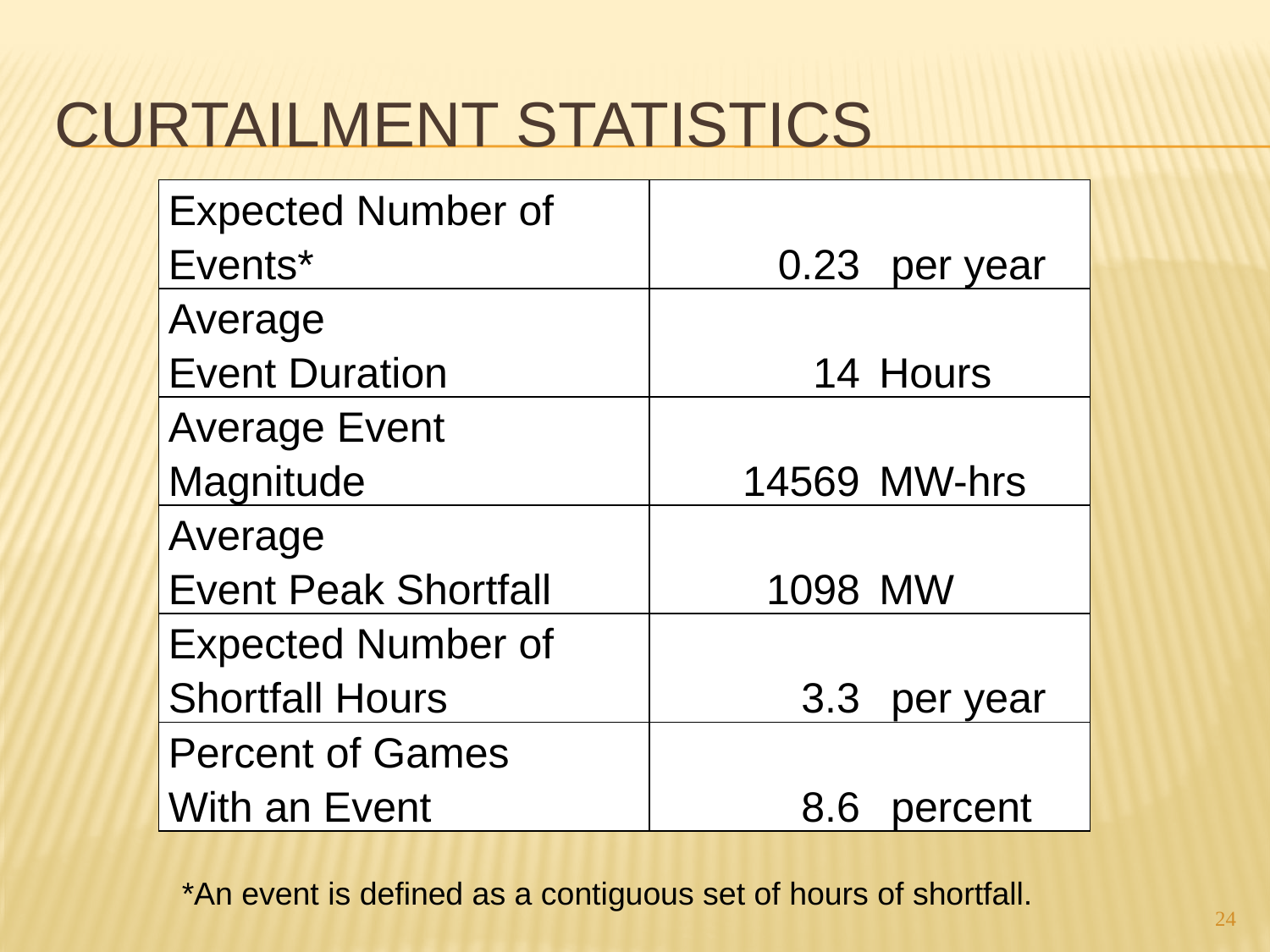

# Curtailment statistics
| Expected Number of Events\* | 0.23 | per year |
| --- | --- | --- |
| Average Event Duration | 14 | Hours |
| Average Event Magnitude | 14569 | MW-hrs |
| Average Event Peak Shortfall | 1098 | MW |
| Expected Number of Shortfall Hours | 3.3 | per year |
| Percent of Games With an Event | 8.6 | percent |
*An event is defined as a contiguous set of hours of shortfall.
24